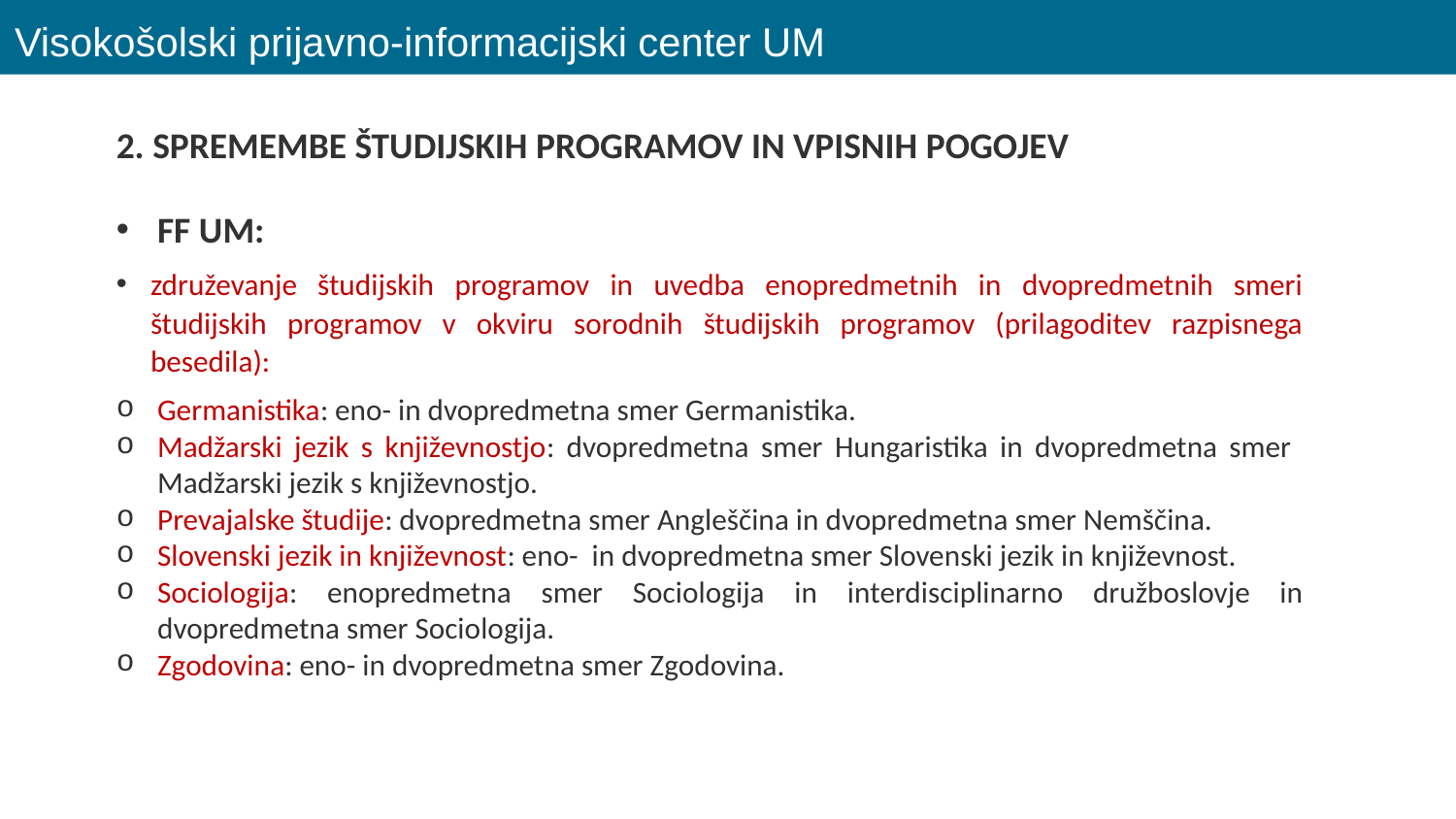

Visokošolski prijavno-informacijski center UM

# 2. SPREMEMBE ŠTUDIJSKIH PROGRAMOV IN VPISNIH POGOJEV
FF UM:
združevanje študijskih programov in uvedba enopredmetnih in dvopredmetnih smeri študijskih programov v okviru sorodnih študijskih programov (prilagoditev razpisnega besedila):
Germanistika: eno- in dvopredmetna smer Germanistika.
Madžarski jezik s književnostjo: dvopredmetna smer Hungaristika in dvopredmetna smer  Madžarski jezik s književnostjo.
Prevajalske študije: dvopredmetna smer Angleščina in dvopredmetna smer Nemščina.
Slovenski jezik in književnost: eno-  in dvopredmetna smer Slovenski jezik in književnost.
Sociologija: enopredmetna smer Sociologija in interdisciplinarno družboslovje in dvopredmetna smer Sociologija.
Zgodovina: eno- in dvopredmetna smer Zgodovina.